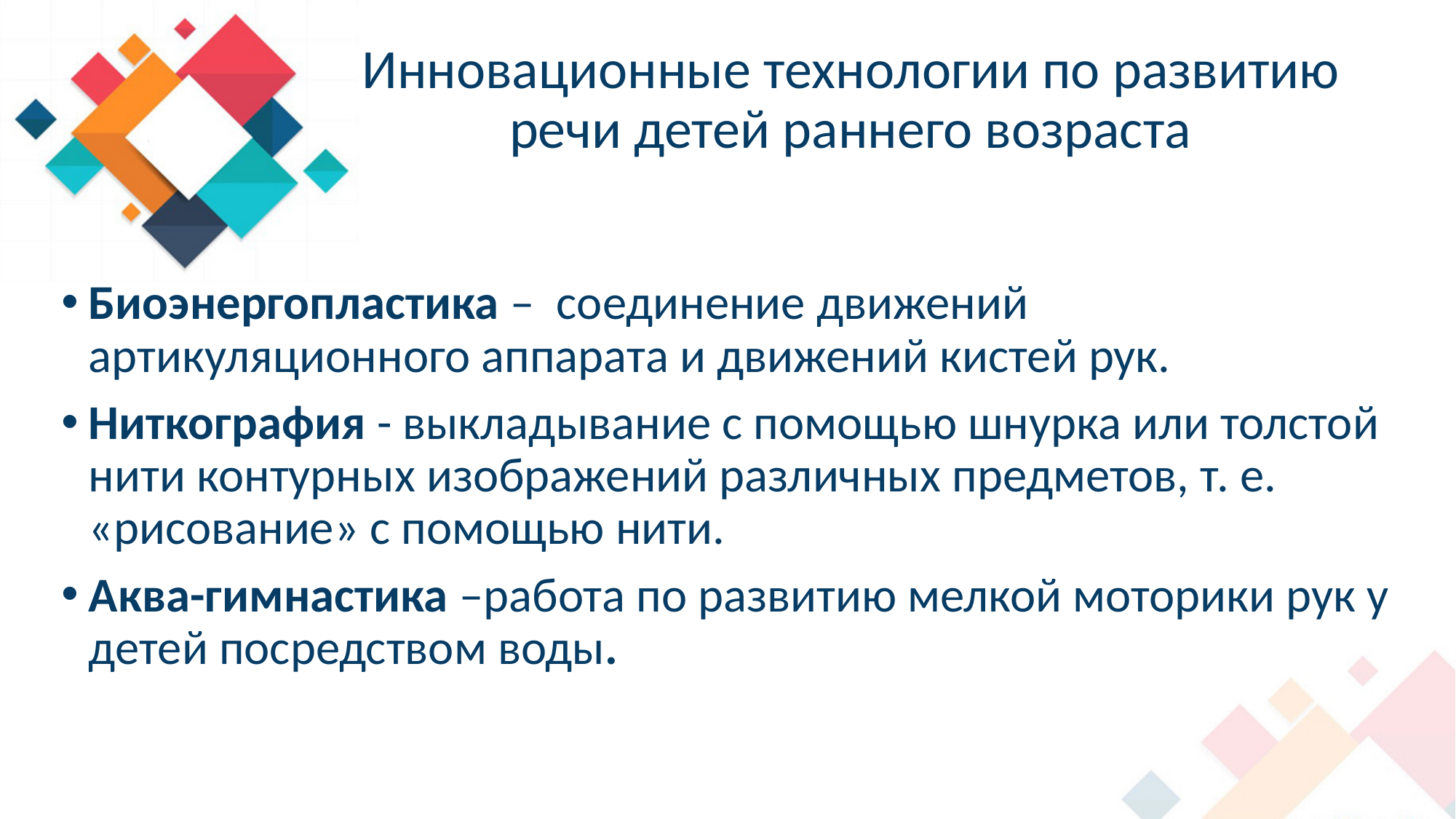

# Инновационные технологии по развитию речи детей раннего возраста
Биоэнергопластика –  соединение движений артикуляционного аппарата и движений кистей рук.
Ниткография - выкладывание с помощью шнурка или толстой нити контурных изображений различных предметов, т. е. «рисование» с помощью нити.
Аква-гимнастика –работа по развитию мелкой моторики рук у детей посредством воды.